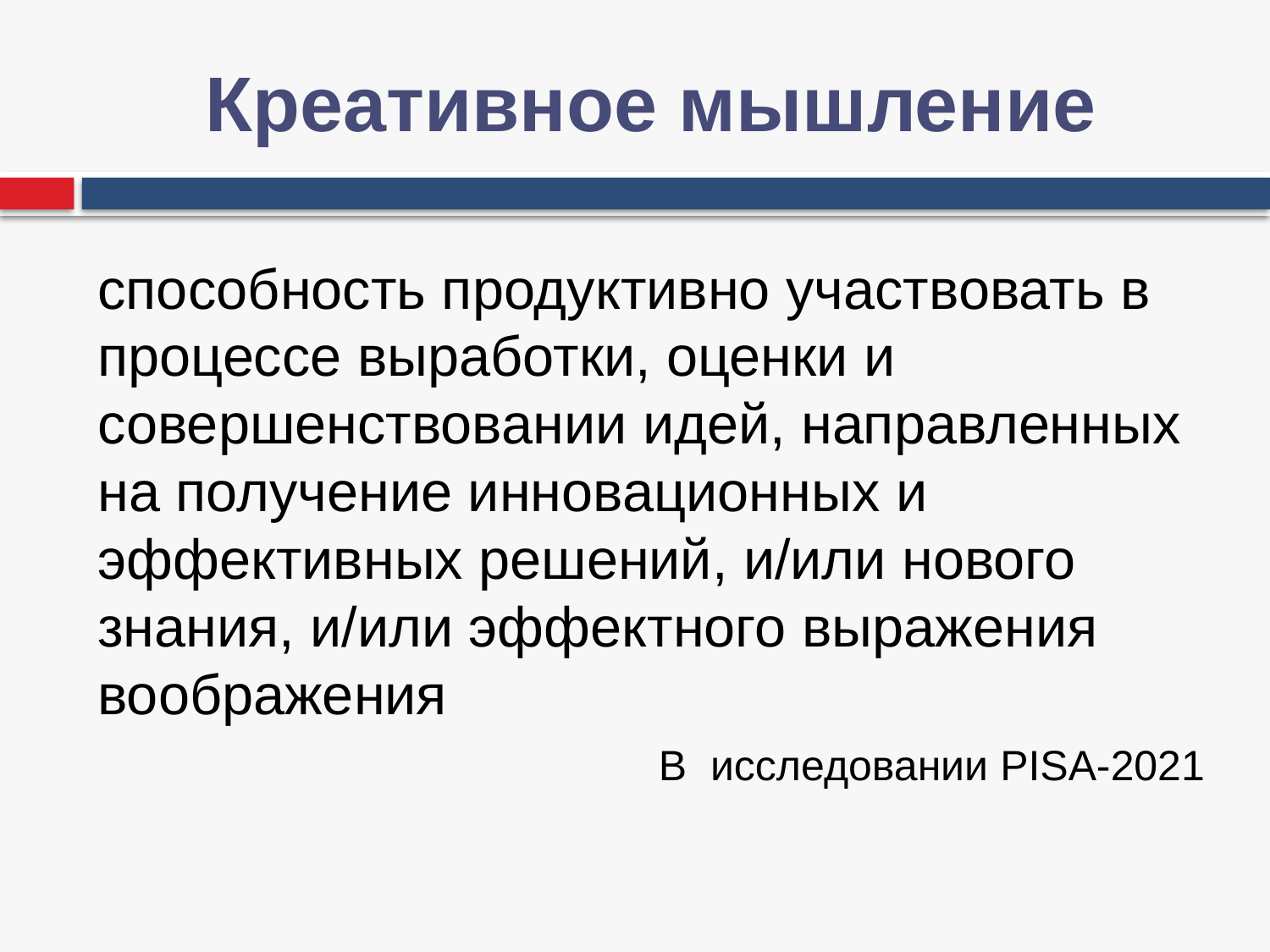

# Креативное мышление
способность продуктивно участвовать в процессе выработки, оценки и совершенствовании идей, направленных на получение инновационных и эффективных решений, и/или нового знания, и/или эффектного выражения воображения
В  исследовании PISA-2021